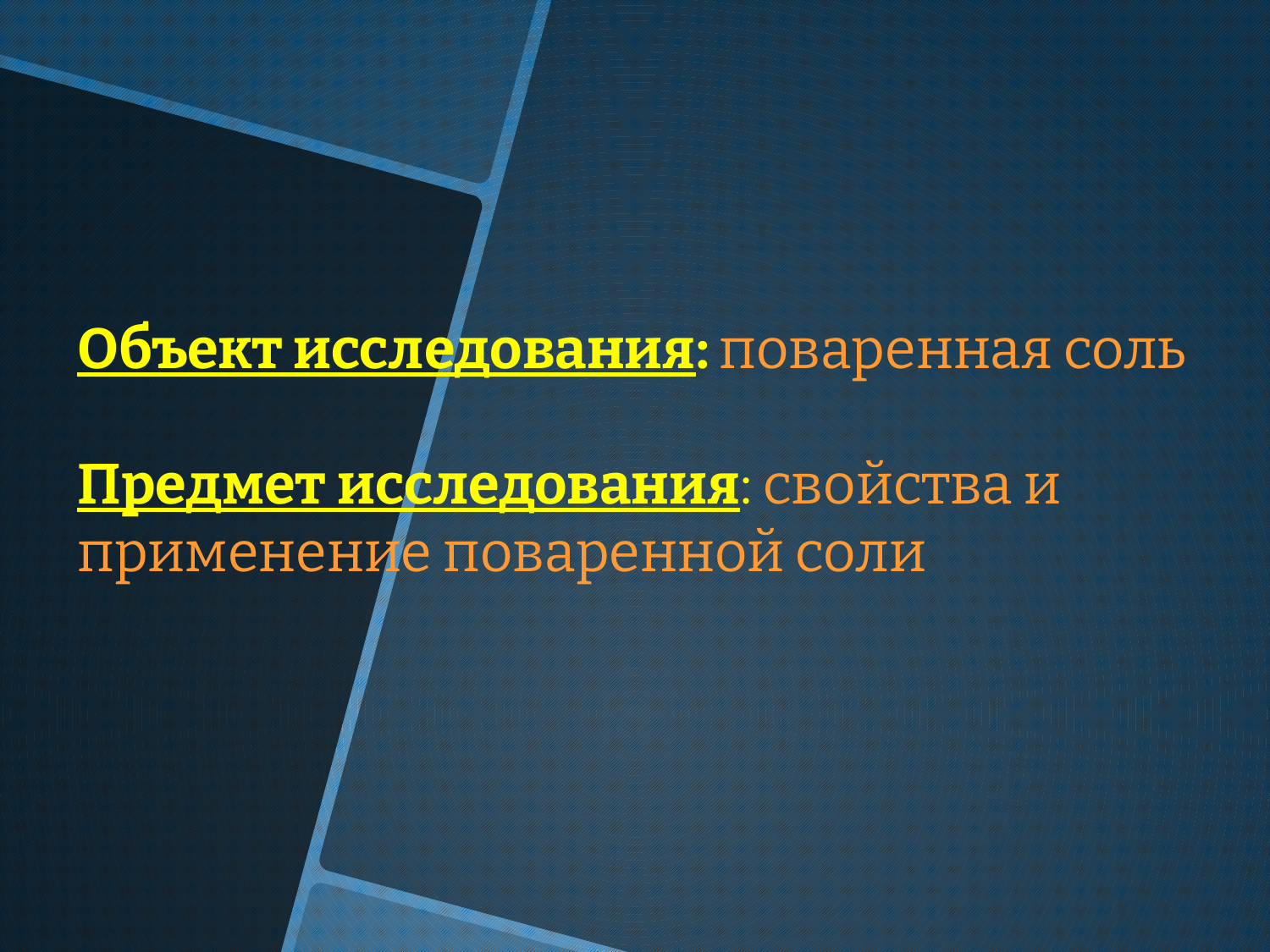

Объект исследования: поваренная соль

Предмет исследования: свойства и применение поваренной соли